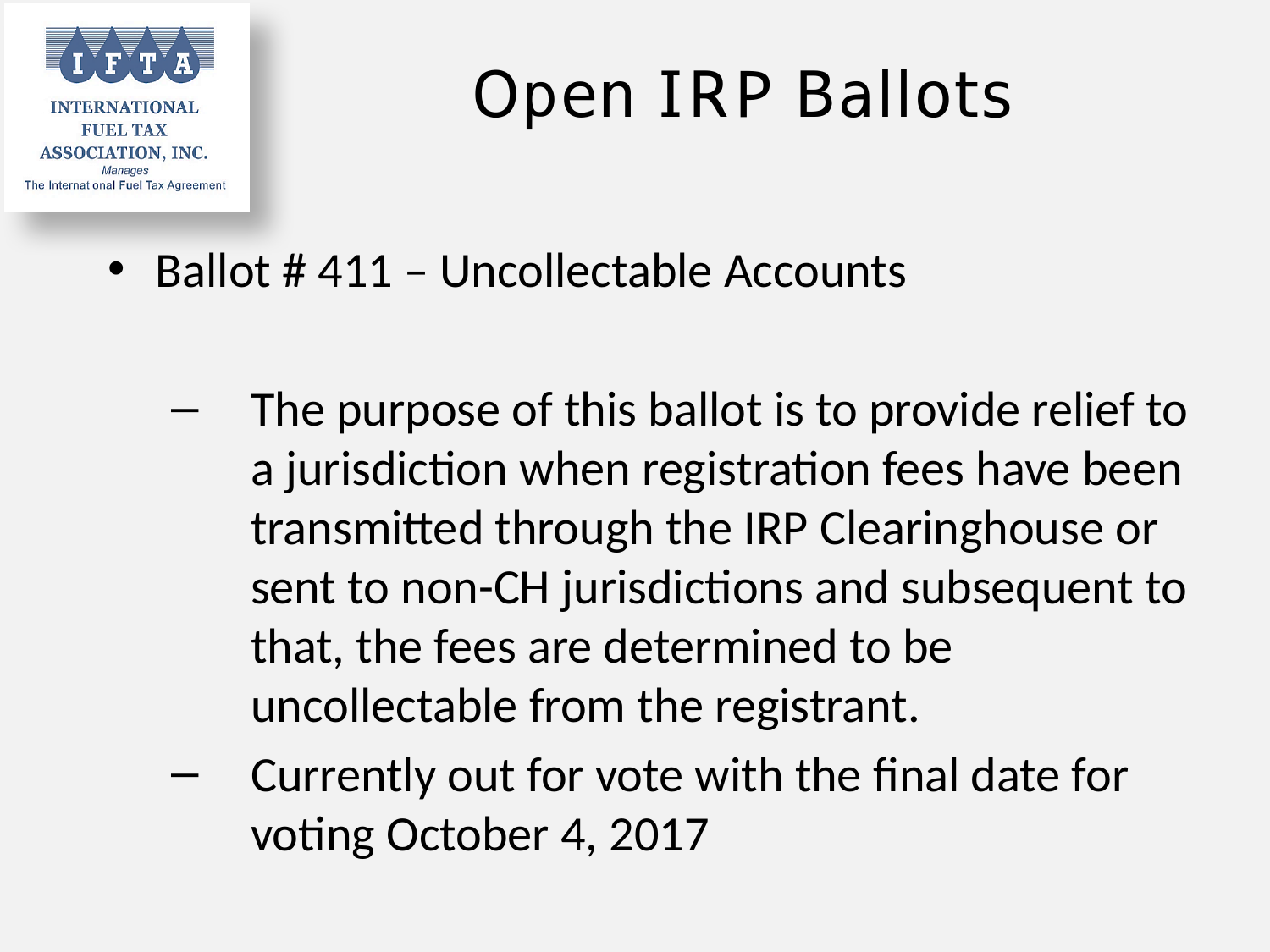

# Open IRP Ballots

Ballot # 411 – Uncollectable Accounts

The purpose of this ballot is to provide relief to a jurisdiction when registration fees have been transmitted through the IRP Clearinghouse or sent to non-CH jurisdictions and subsequent to that, the fees are determined to be uncollectable from the registrant.
Currently out for vote with the final date for voting October 4, 2017